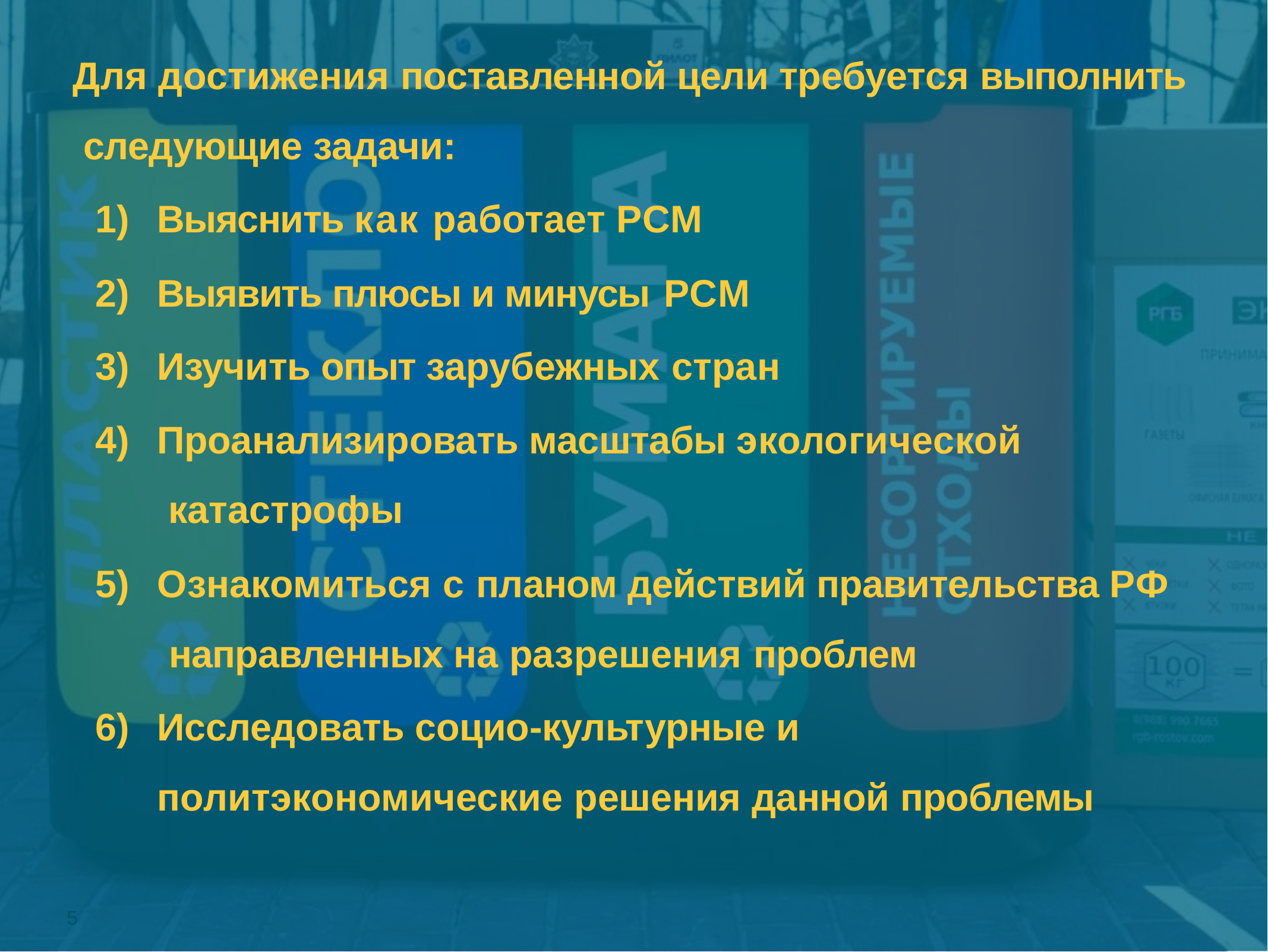

Для достижения поставленной цели требуется выполнить  следующие задачи:
Выяснить как работает РСМ
Выявить плюсы и минусы РСМ
Изучить опыт зарубежных стран
Проанализировать масштабы экологической  катастрофы
Ознакомиться с планом действий правительства РФ  направленных на разрешения проблем
Исследовать социо-культурные и  политэкономические решения данной проблемы
5